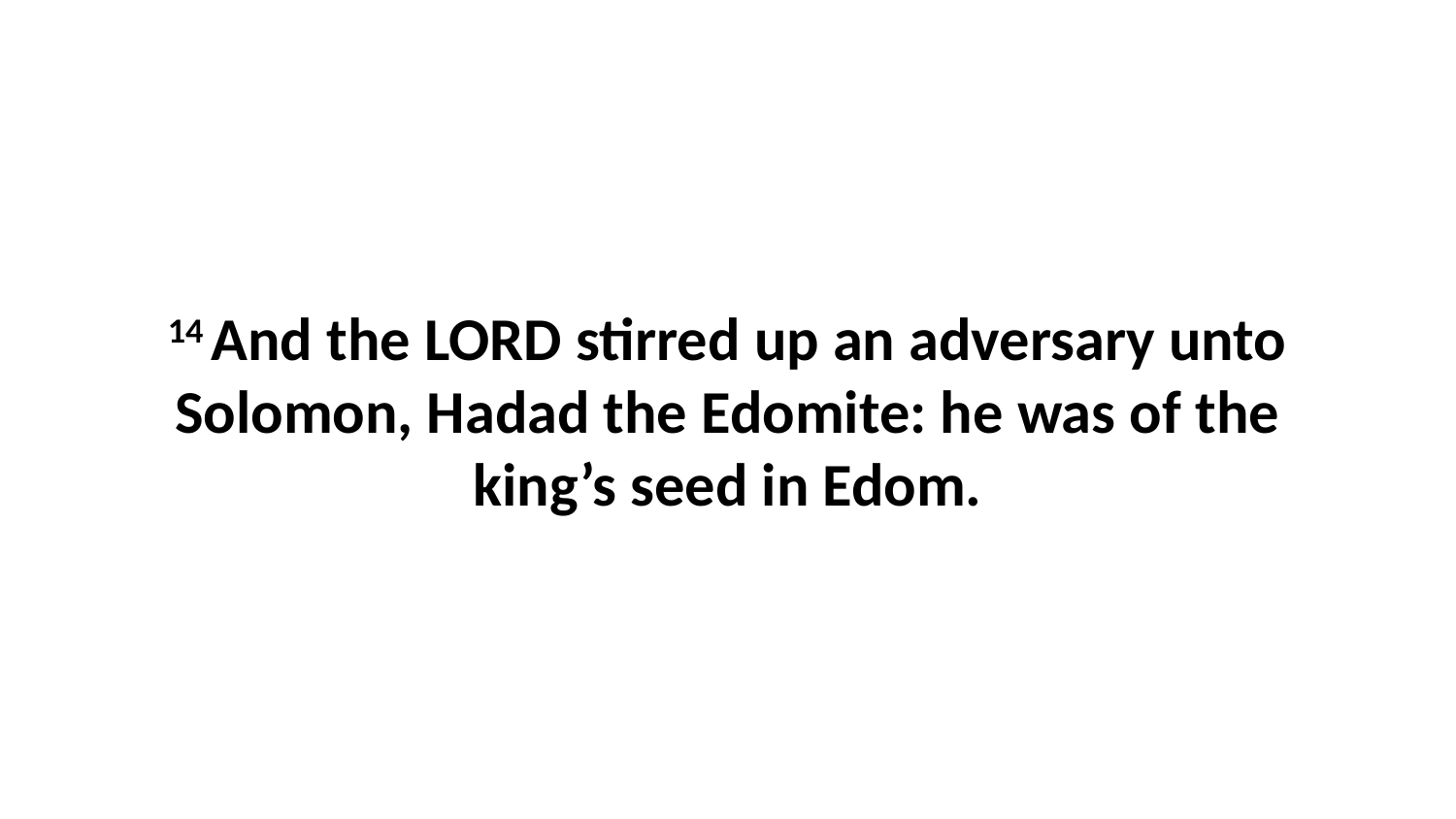

14 And the LORD stirred up an adversary unto Solomon, Hadad the Edomite: he was of the king’s seed in Edom.